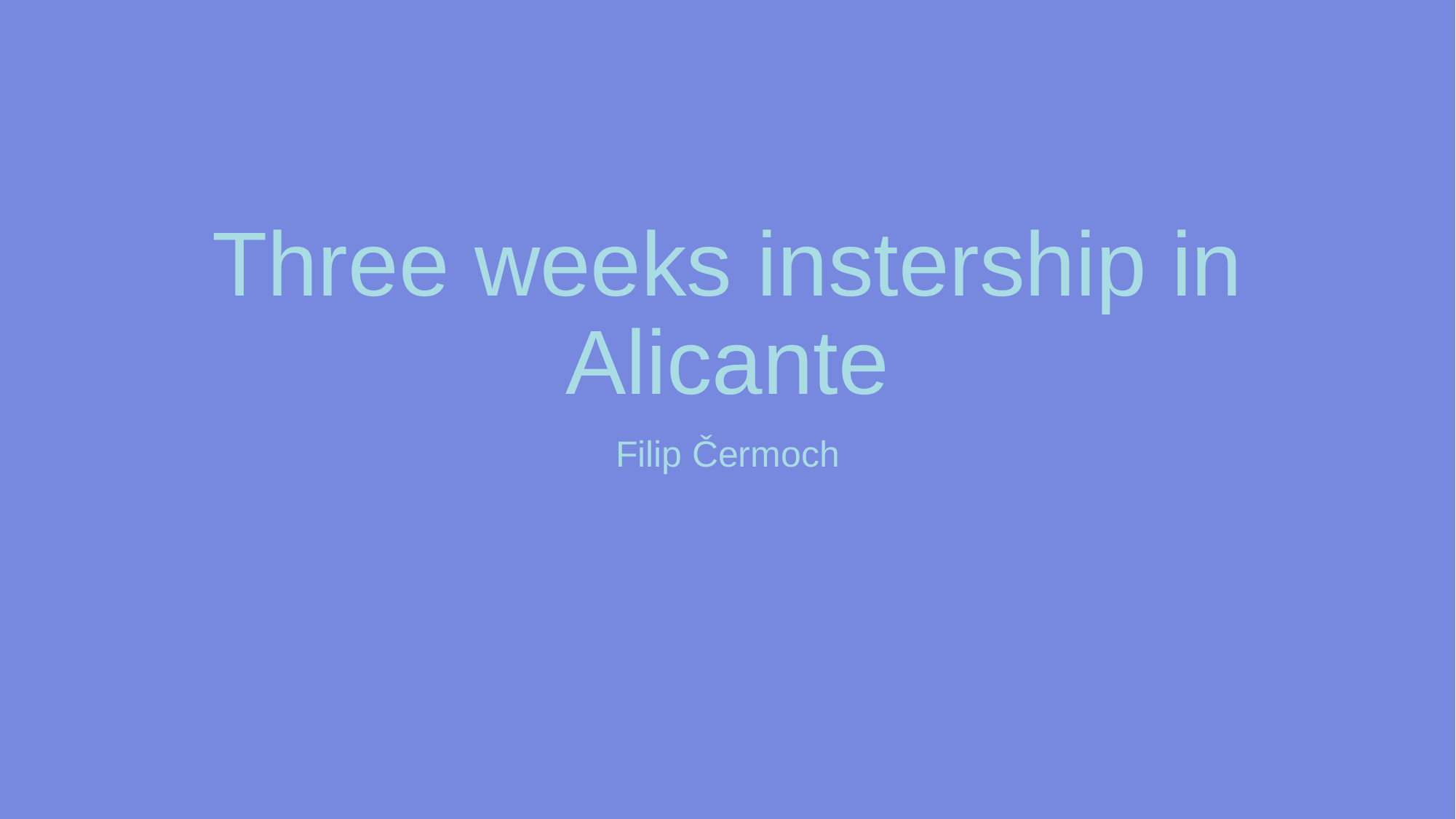

# Three weeks instership in Alicante
Filip Čermoch